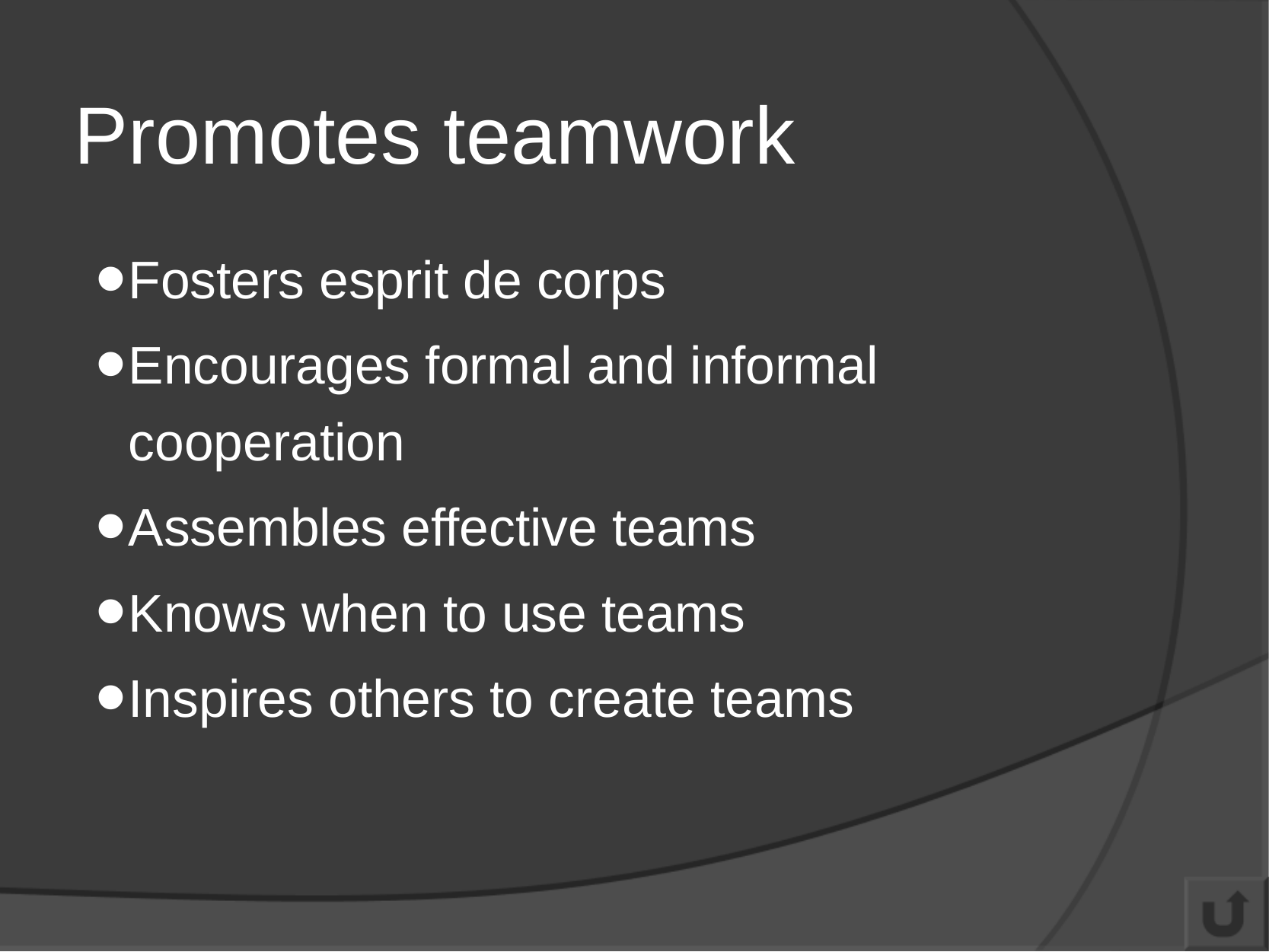

# Promotes teamwork
Fosters esprit de corps
Encourages formal and informal cooperation
Assembles effective teams
Knows when to use teams
Inspires others to create teams